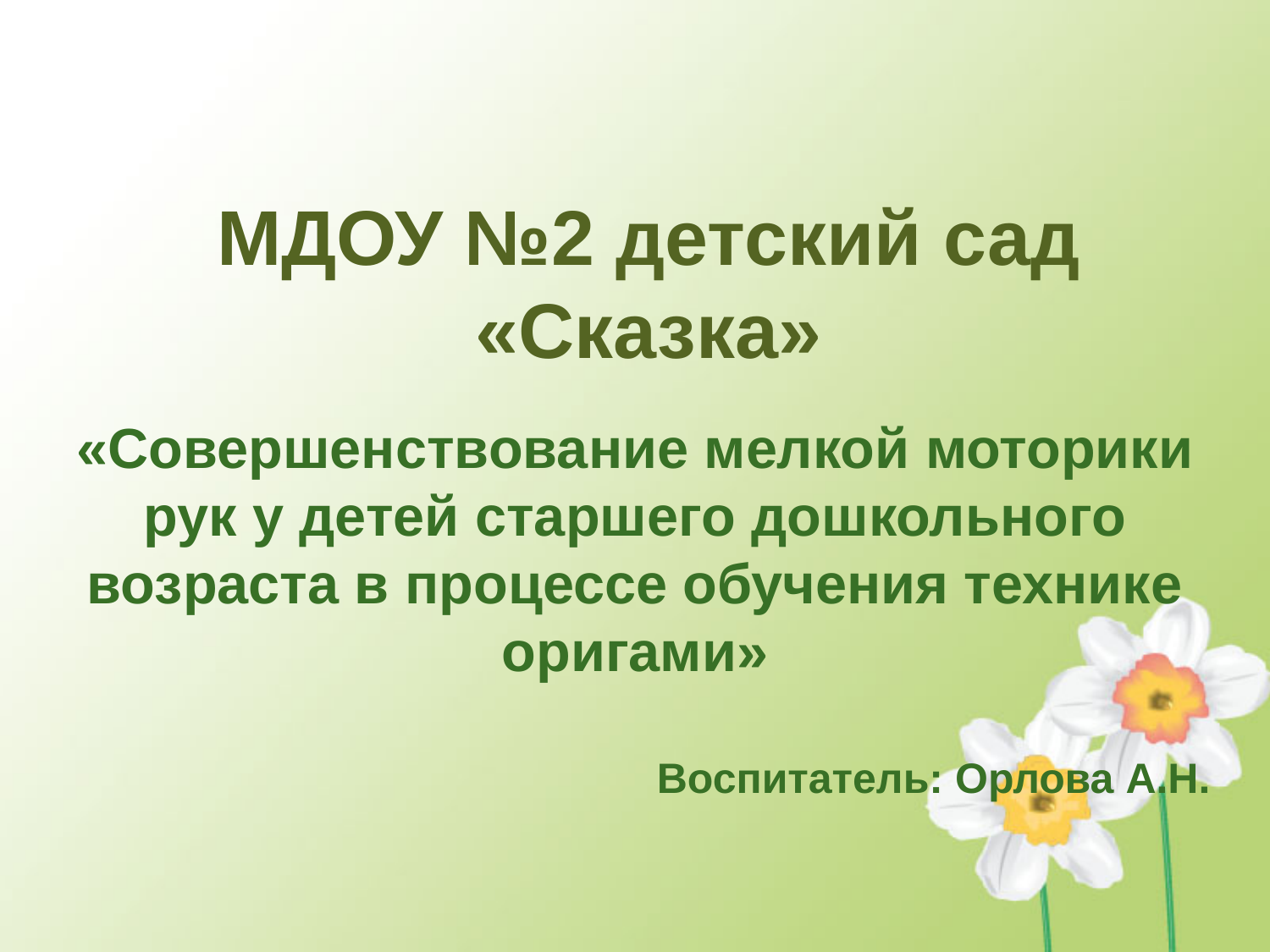

# МДОУ №2 детский сад «Сказка»
«Совершенствование мелкой моторики рук у детей старшего дошкольного возраста в процессе обучения технике оригами»

Воспитатель: Орлова А.Н.